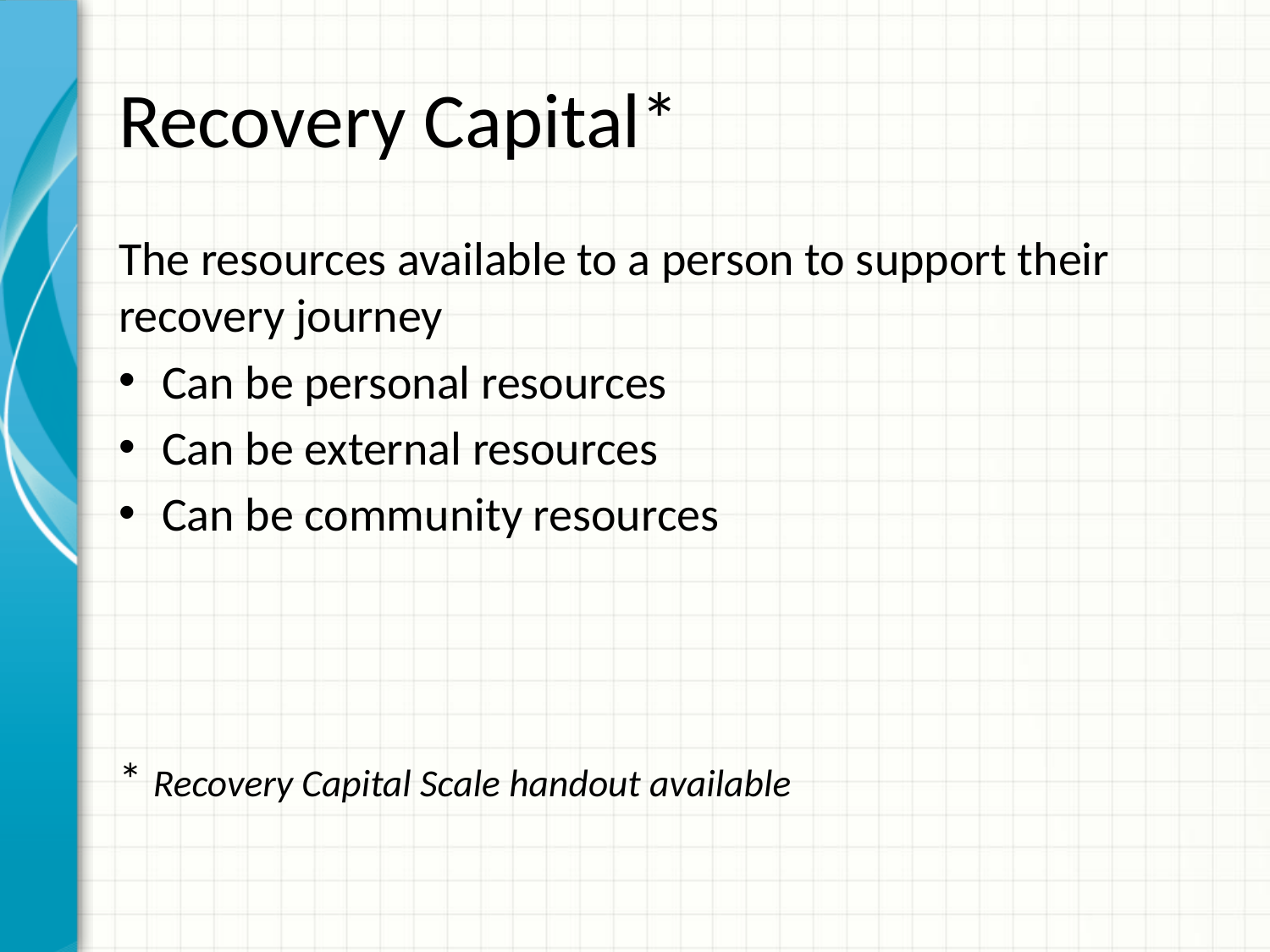

# Recovery Capital*
The resources available to a person to support their recovery journey
Can be personal resources
Can be external resources
Can be community resources

* Recovery Capital Scale handout available